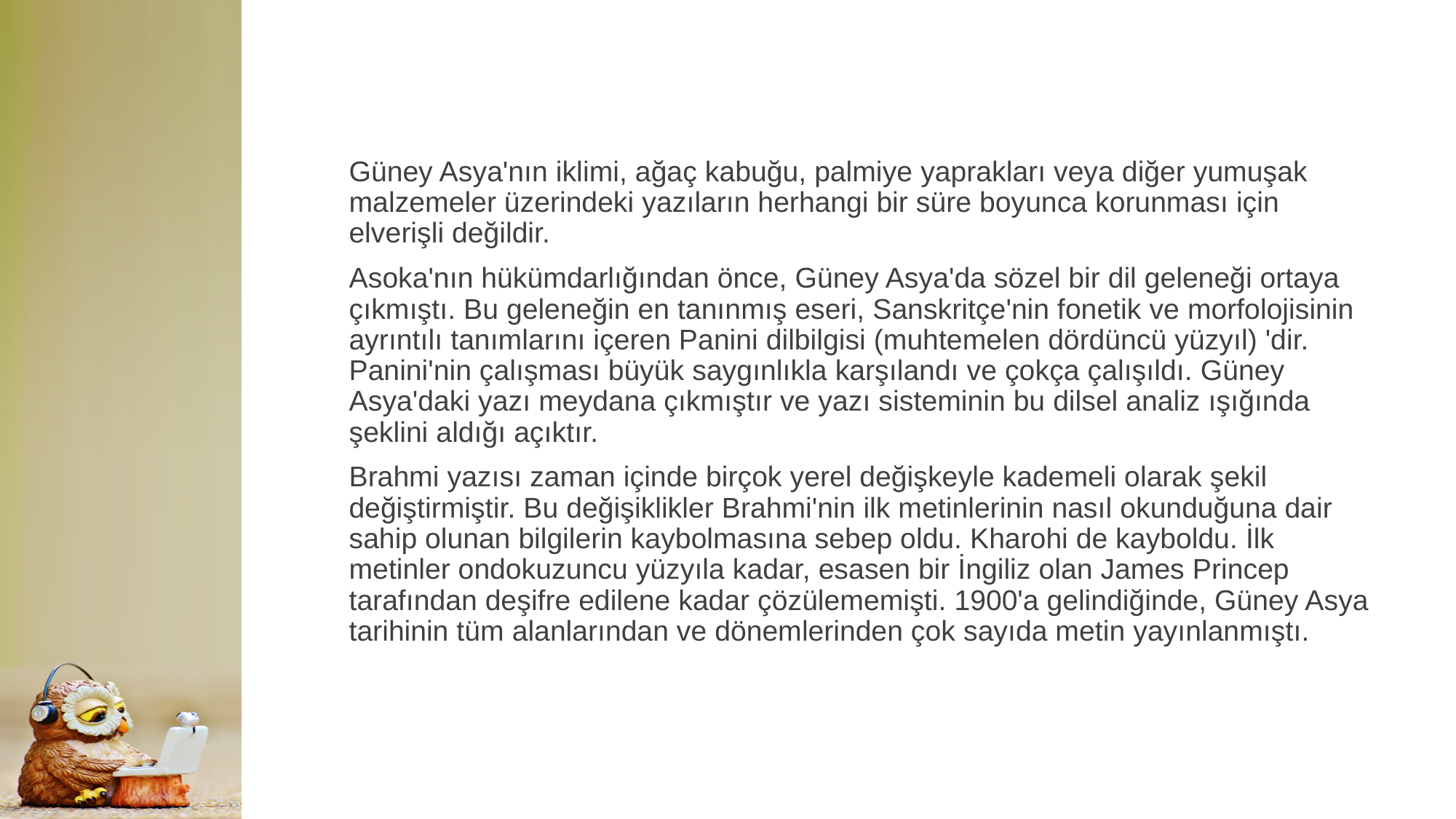

Güney Asya'nın iklimi, ağaç kabuğu, palmiye yaprakları veya diğer yumuşak malzemeler üzerindeki yazıların herhangi bir süre boyunca korunması için elverişli değildir.
Asoka'nın hükümdarlığından önce, Güney Asya'da sözel bir dil geleneği ortaya çıkmıştı. Bu geleneğin en tanınmış eseri, Sanskritçe'nin fonetik ve morfolojisinin ayrıntılı tanımlarını içeren Panini dilbilgisi (muhtemelen dördüncü yüzyıl) 'dir. Panini'nin çalışması büyük saygınlıkla karşılandı ve çokça çalışıldı. Güney Asya'daki yazı meydana çıkmıştır ve yazı sisteminin bu dilsel analiz ışığında şeklini aldığı açıktır.
Brahmi yazısı zaman içinde birçok yerel değişkeyle kademeli olarak şekil değiştirmiştir. Bu değişiklikler Brahmi'nin ilk metinlerinin nasıl okunduğuna dair sahip olunan bilgilerin kaybolmasına sebep oldu. Kharohi de kayboldu. İlk metinler ondokuzuncu yüzyıla kadar, esasen bir İngiliz olan James Princep tarafından deşifre edilene kadar çözülememişti. 1900'a gelindiğinde, Güney Asya tarihinin tüm alanlarından ve dönemlerinden çok sayıda metin yayınlanmıştı.